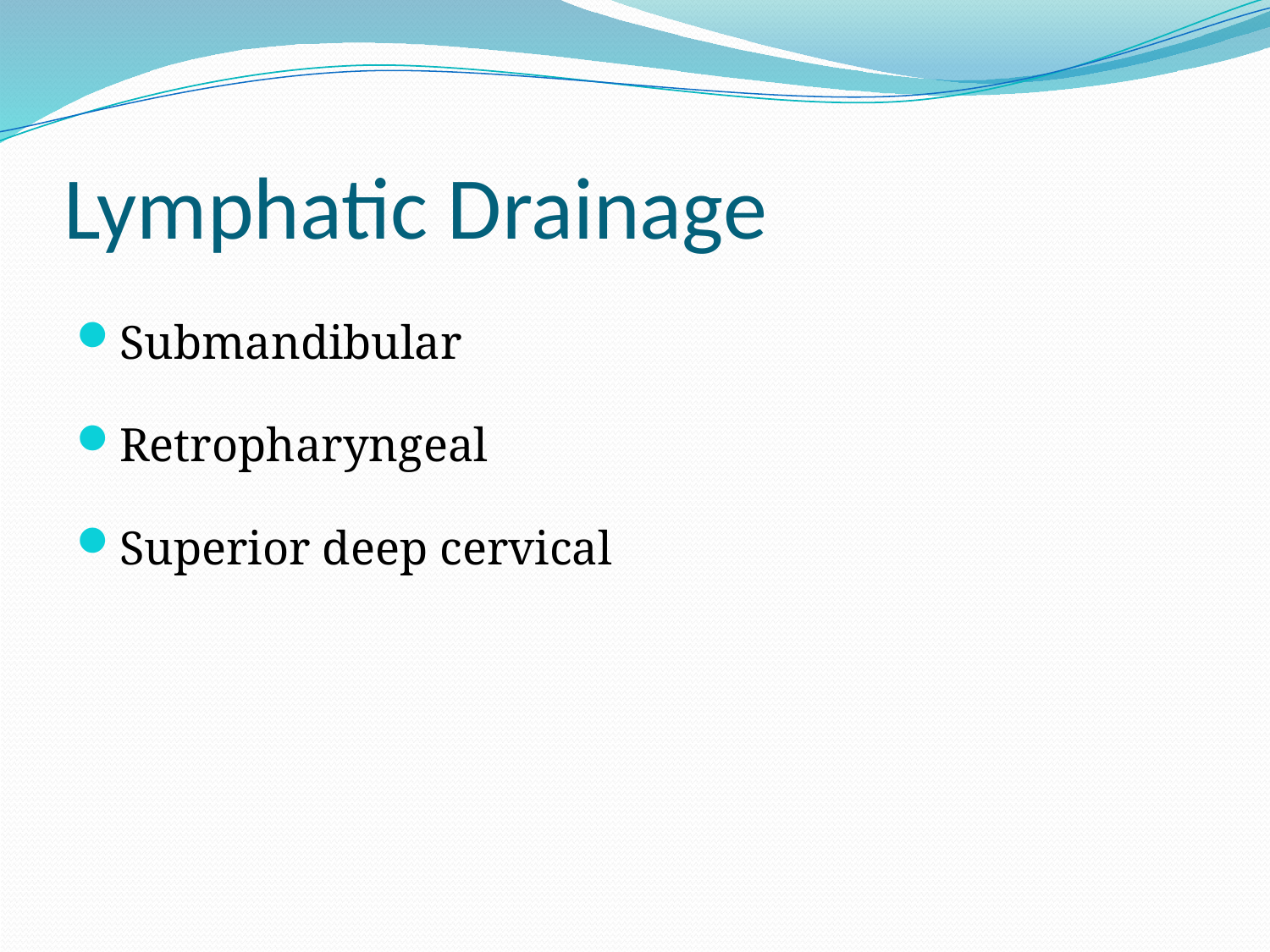

# Lymphatic Drainage
Submandibular
Retropharyngeal
Superior deep cervical